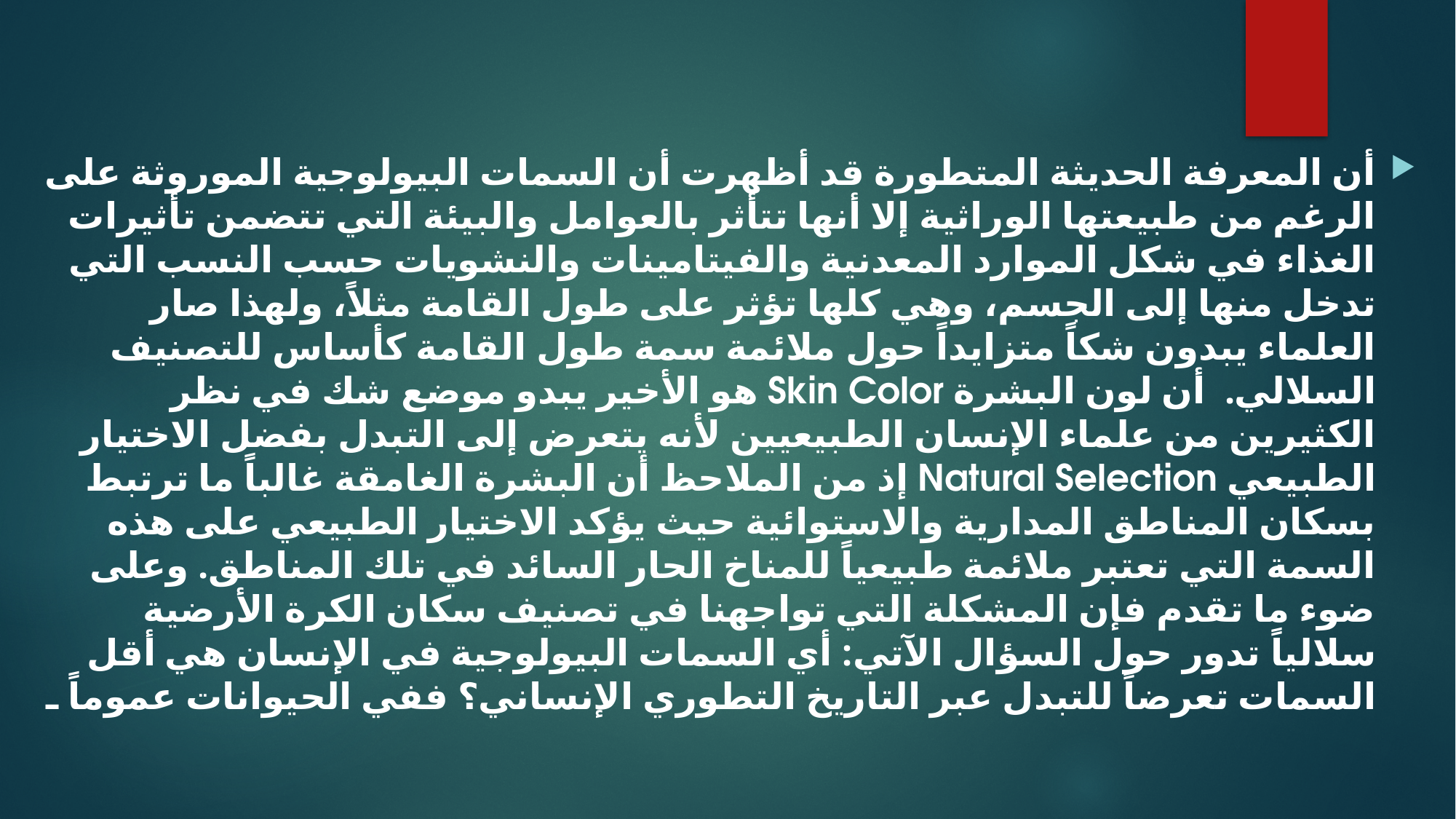

أن المعرفة الحديثة المتطورة قد أظهرت أن السمات البيولوجية الموروثة على الرغم من طبيعتها الوراثية إلا أنها تتأثر بالعوامل والبيئة التي تتضمن تأثيرات الغذاء في شكل الموارد المعدنية والفيتامينات والنشويات حسب النسب التي تدخل منها إلى الجسم، وهي كلها تؤثر على طول القامة مثلاً، ولهذا صار العلماء يبدون شكاً متزايداً حول ملائمة سمة طول القامة كأساس للتصنيف السلالي.  أن لون البشرة Skin Color هو الأخير يبدو موضع شك في نظر الكثيرين من علماء الإنسان الطبيعيين لأنه يتعرض إلى التبدل بفضل الاختيار الطبيعي Natural Selection إذ من الملاحظ أن البشرة الغامقة غالباً ما ترتبط بسكان المناطق المدارية والاستوائية حيث يؤكد الاختيار الطبيعي على هذه السمة التي تعتبر ملائمة طبيعياً للمناخ الحار السائد في تلك المناطق. وعلى ضوء ما تقدم فإن المشكلة التي تواجهنا في تصنيف سكان الكرة الأرضية سلالياً تدور حول السؤال الآتي: أي السمات البيولوجية في الإنسان هي أقل السمات تعرضاً للتبدل عبر التاريخ التطوري الإنساني؟ ففي الحيوانات عموماً ـ